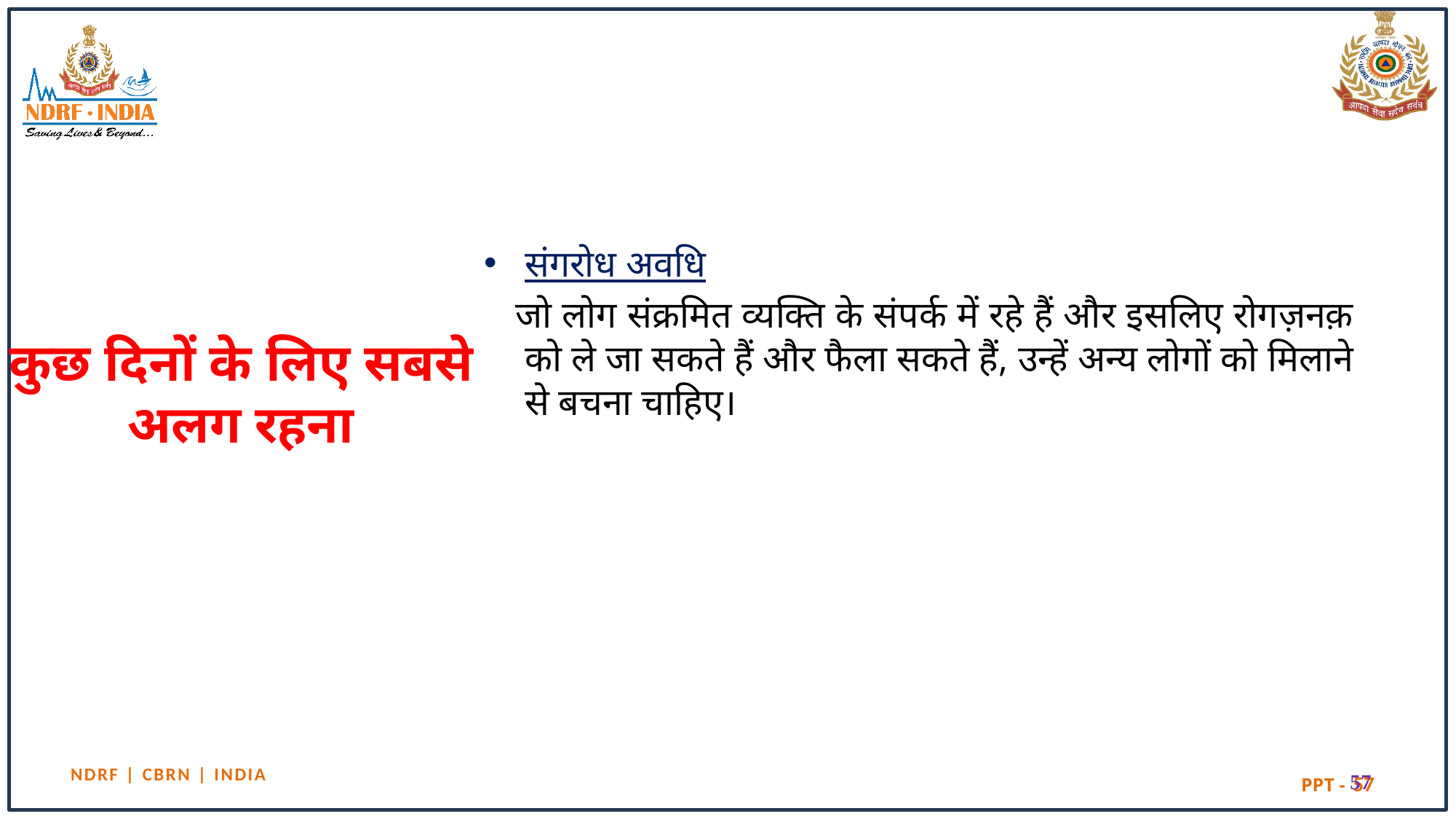

संगरोध अवधि
   जो लोग संक्रमित व्यक्ति के संपर्क में रहे हैं और इसलिए रोगज़नक़ को ले जा सकते हैं और फैला सकते हैं, उन्हें अन्य लोगों को मिलाने से बचना चाहिए।

# कुछ दिनों के लिए सबसे अलग रहना

57